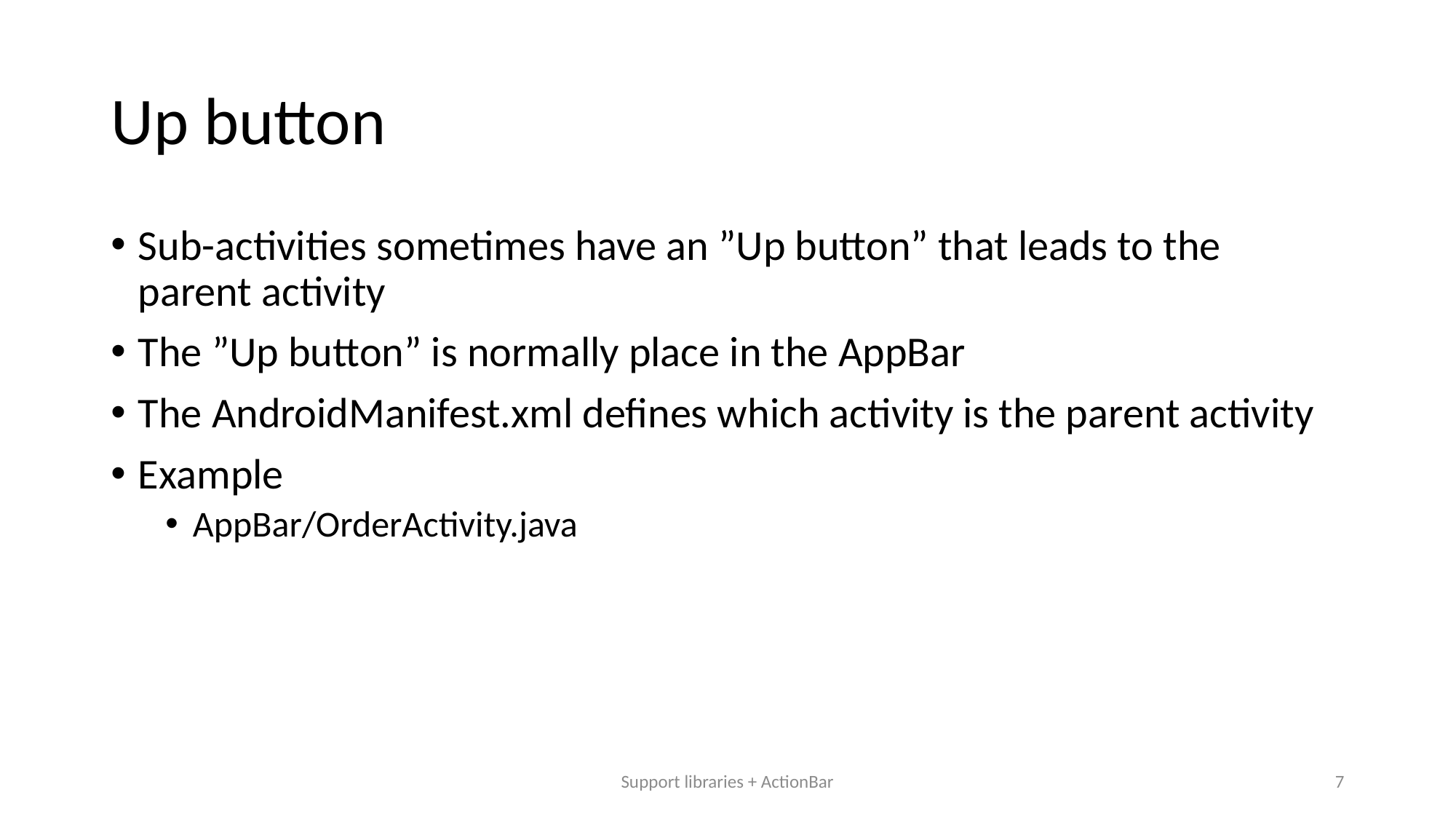

# Up button
Sub-activities sometimes have an ”Up button” that leads to the parent activity
The ”Up button” is normally place in the AppBar
The AndroidManifest.xml defines which activity is the parent activity
Example
AppBar/OrderActivity.java

Support libraries + ActionBar
7